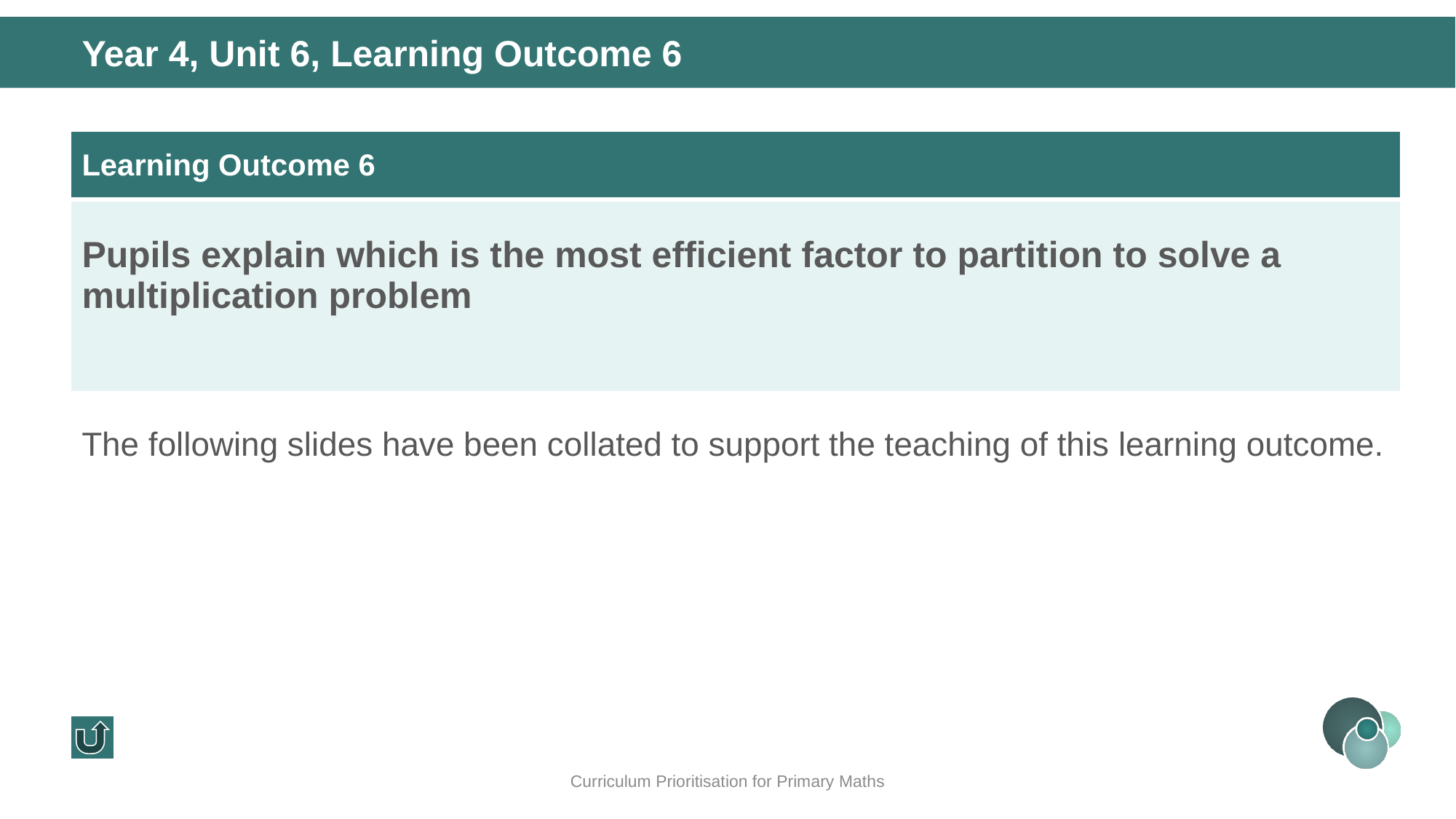

Year 4, Unit 6, Learning Outcome 6
| Learning Outcome 6 |
| --- |
| Pupils explain which is the most efficient factor to partition to solve a multiplication problem |
The following slides have been collated to support the teaching of this learning outcome.

Curriculum Prioritisation for Primary Maths